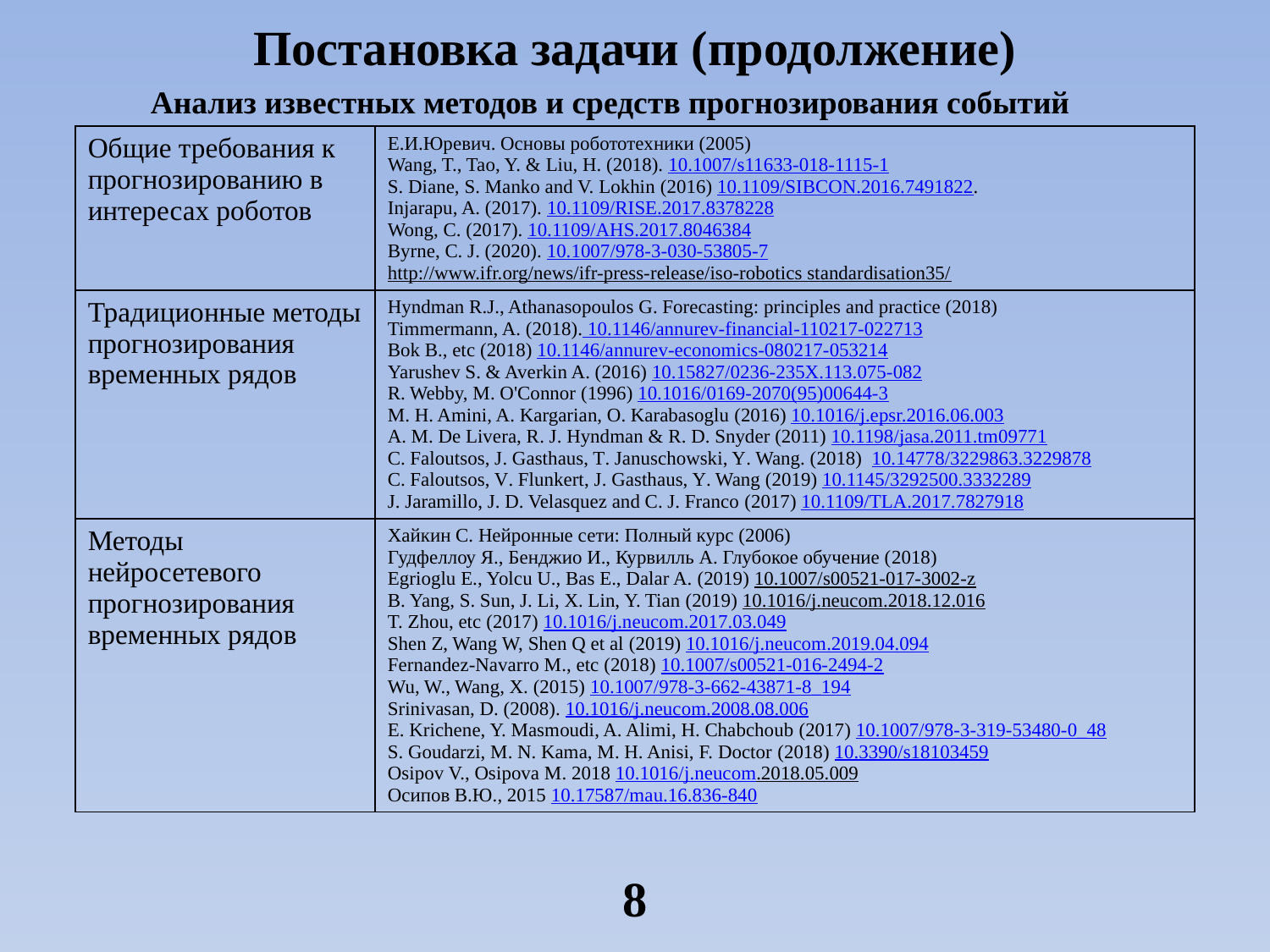

Постановка задачи (продолжение)
Анализ известных методов и средств прогнозирования событий
| Общие требования к прогнозированию в интересах роботов | Е.И.Юревич. Основы робототехники (2005) Wang, T., Tao, Y. & Liu, H. (2018). 10.1007/s11633-018-1115-1 S. Diane, S. Manko and V. Lokhin (2016) 10.1109/SIBCON.2016.7491822. Injarapu, A. (2017). 10.1109/RISE.2017.8378228 Wong, C. (2017). 10.1109/AHS.2017.8046384 Byrne, C. J. (2020). 10.1007/978-3-030-53805-7 http://www.ifr.org/news/ifr-press-release/iso-robotics standardisation35/ |
| --- | --- |
| Традиционные методы прогнозирования временных рядов | Hyndman R.J., Athanasopoulos G. Forecasting: principles and practice (2018) Timmermann, A. (2018). 10.1146/annurev-financial-110217-022713 Bok B., etc (2018) 10.1146/annurev-economics-080217-053214 Yarushev S. & Averkin A. (2016) 10.15827/0236-235X.113.075-082 R. Webby, M. O'Connor (1996) 10.1016/0169-2070(95)00644-3 M. H. Amini, A. Kargarian, O. Karabasoglu (2016) 10.1016/j.epsr.2016.06.003 A. M. De Livera, R. J. Hyndman & R. D. Snyder (2011) 10.1198/jasa.2011.tm09771 C. Faloutsos, J. Gasthaus, T. Januschowski, Y. Wang. (2018) 10.14778/3229863.3229878 C. Faloutsos, V. Flunkert, J. Gasthaus, Y. Wang (2019) 10.1145/3292500.3332289 J. Jaramillo, J. D. Velasquez and C. J. Franco (2017) 10.1109/TLA.2017.7827918 |
| Методы нейросетевого прогнозирования временных рядов | Хайкин С. Нейронные сети: Полный курс (2006) Гудфеллоу Я., Бенджио И., Курвилль А. Глубокое обучение (2018) Egrioglu E., Yolcu U., Bas E., Dalar A. (2019) 10.1007/s00521-017-3002-z B. Yang, S. Sun, J. Li, X. Lin, Y. Tian (2019) 10.1016/j.neucom.2018.12.016 T. Zhou, etc (2017) 10.1016/j.neucom.2017.03.049 Shen Z, Wang W, Shen Q et al (2019) 10.1016/j.neucom.2019.04.094 Fernandez-Navarro M., etc (2018) 10.1007/s00521-016-2494-2 Wu, W., Wang, X. (2015) 10.1007/978-3-662-43871-8\_194 Srinivasan, D. (2008). 10.1016/j.neucom.2008.08.006 E. Krichene, Y. Masmoudi, A. Alimi, H. Chabchoub (2017) 10.1007/978-3-319-53480-0\_48 S. Goudarzi, M. N. Kama, M. H. Anisi, F. Doctor (2018) 10.3390/s18103459 Osipov V., Osipova M. 2018 10.1016/j.neucom.2018.05.009 Осипов В.Ю., 2015 10.17587/mau.16.836-840 |
8